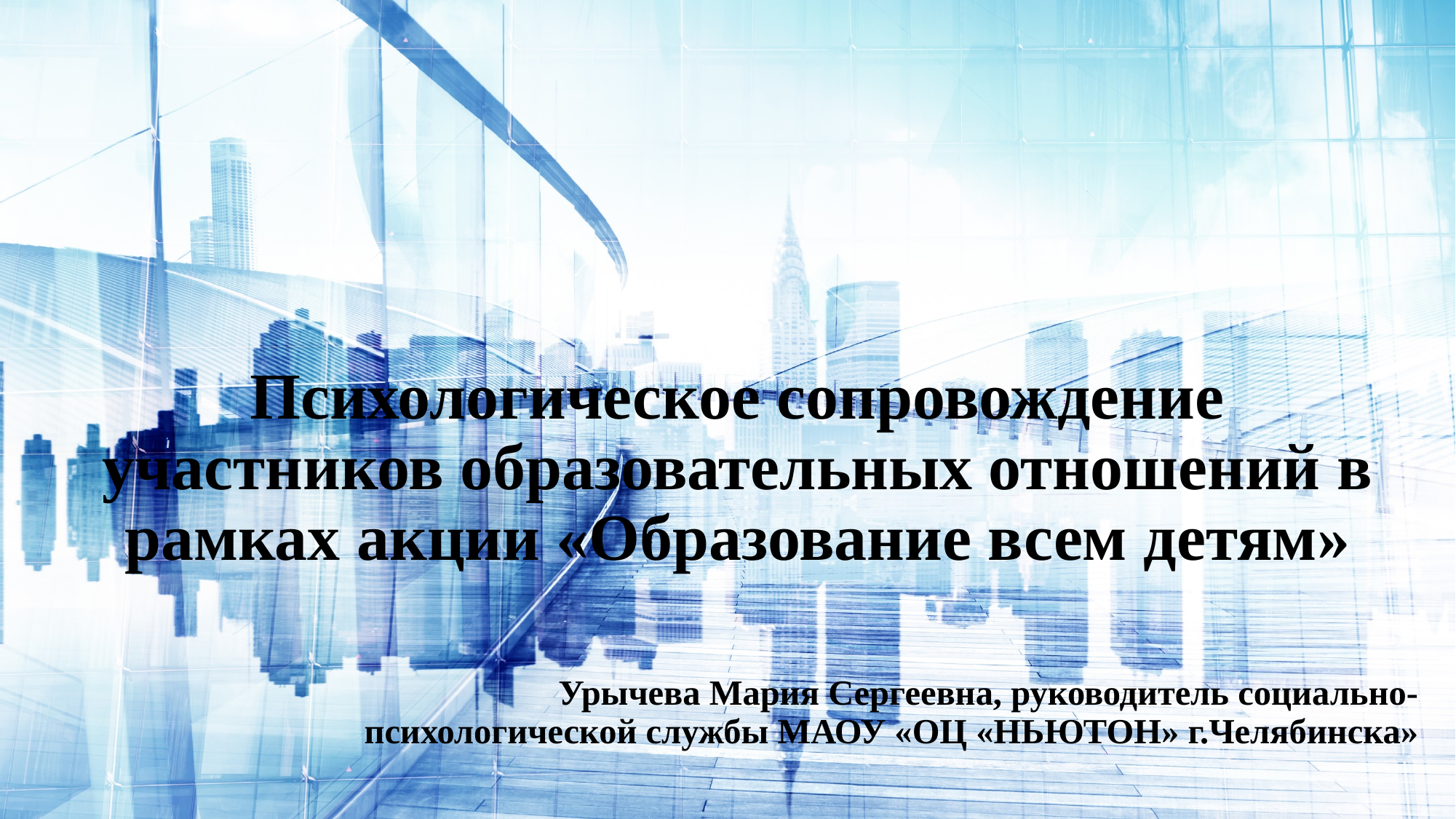

# Психологическое сопровождение участников образовательных отношений в рамках акции «Образование всем детям»
Урычева Мария Сергеевна, руководитель социально-психологической службы МАОУ «ОЦ «НЬЮТОН» г.Челябинска»